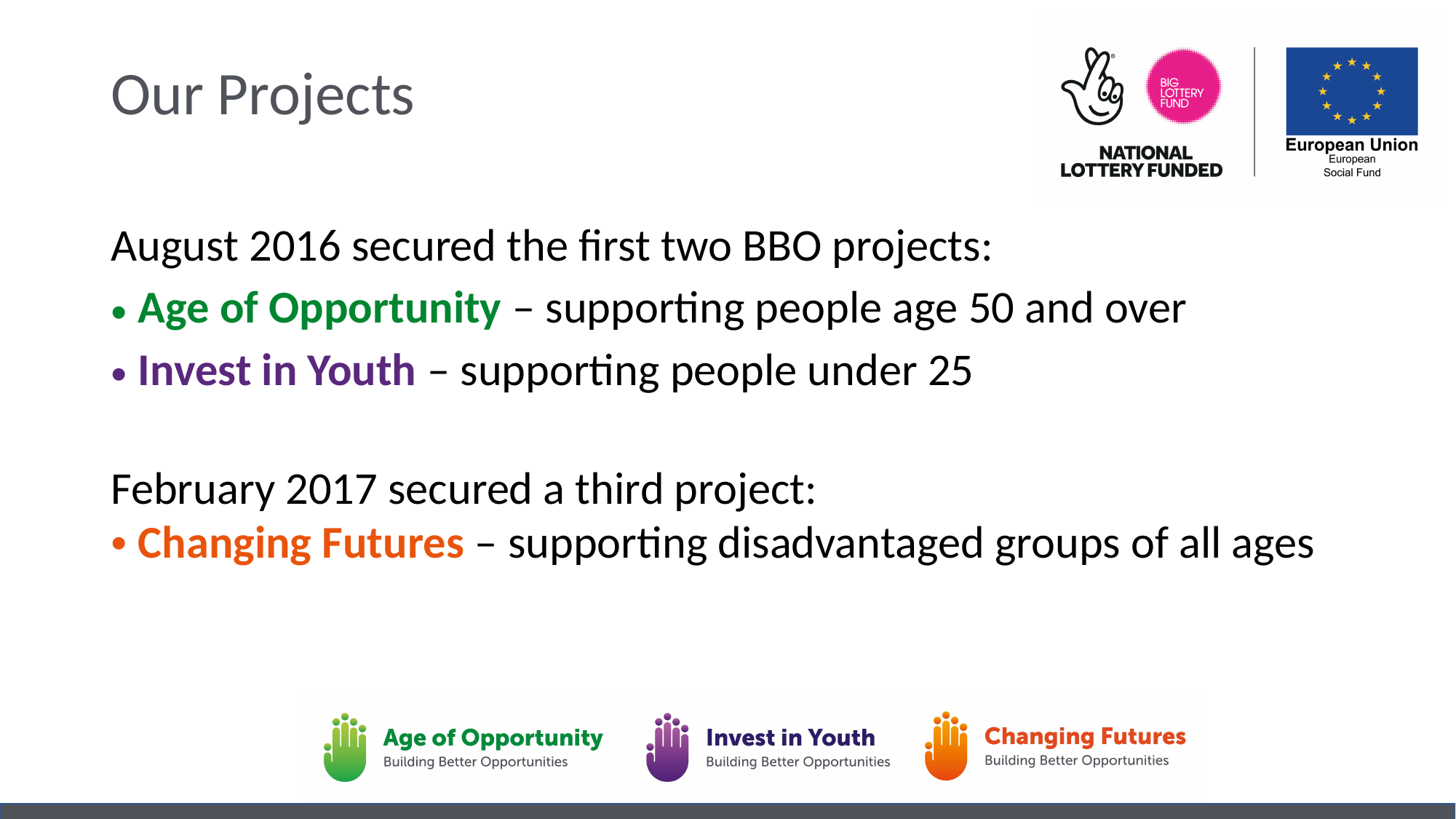

# Our Projects
August 2016 secured the first two BBO projects:
Age of Opportunity – supporting people age 50 and over
Invest in Youth – supporting people under 25

February 2017 secured a third project:
Changing Futures – supporting disadvantaged groups of all ages